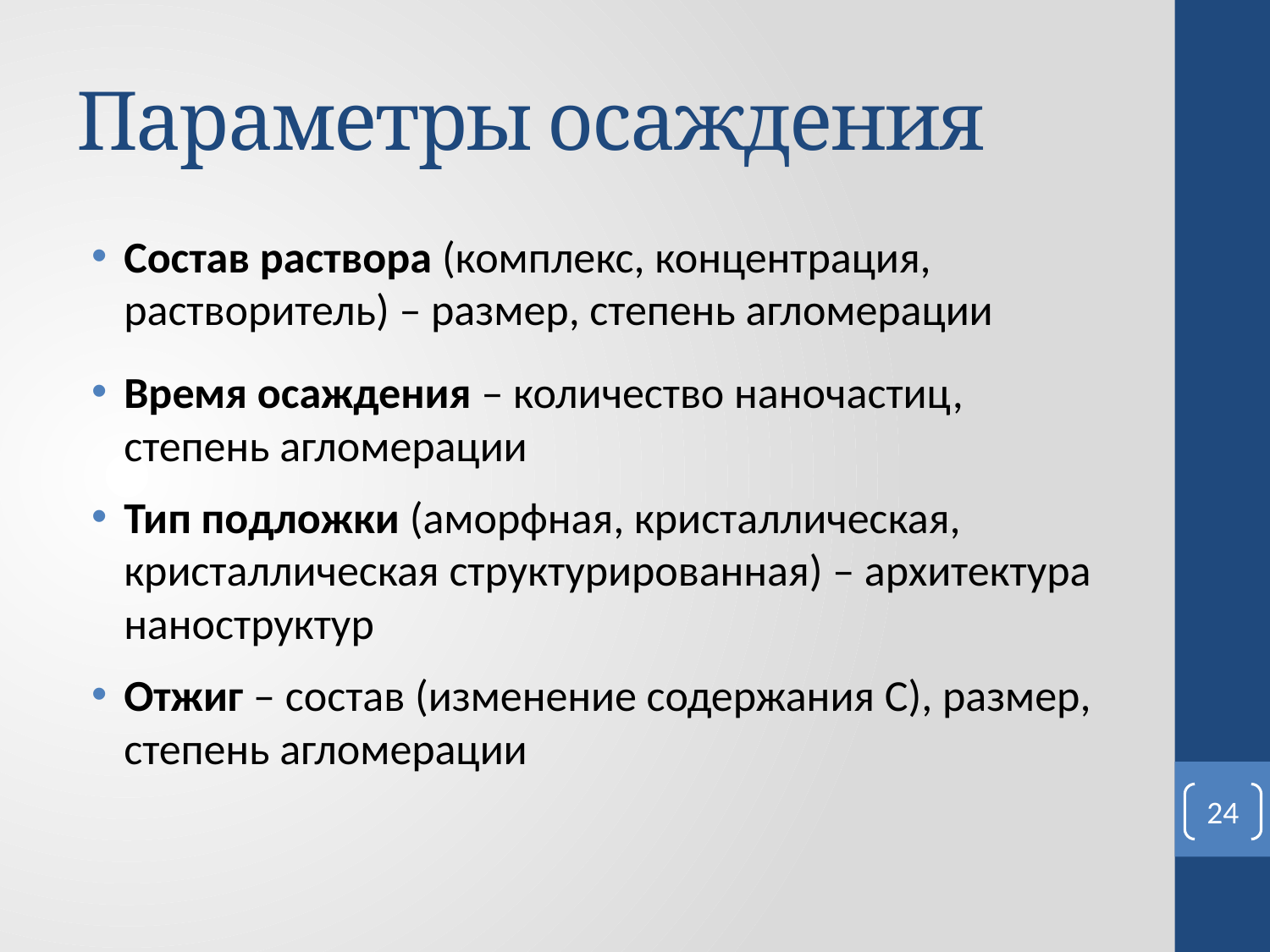

# Параметры осаждения
Состав раствора (комплекс, концентрация, растворитель) – размер, степень агломерации
Время осаждения – количество наночастиц, степень агломерации
Тип подложки (аморфная, кристаллическая, кристаллическая структурированная) – архитектура наноструктур
Отжиг – состав (изменение содержания С), размер, степень агломерации
24